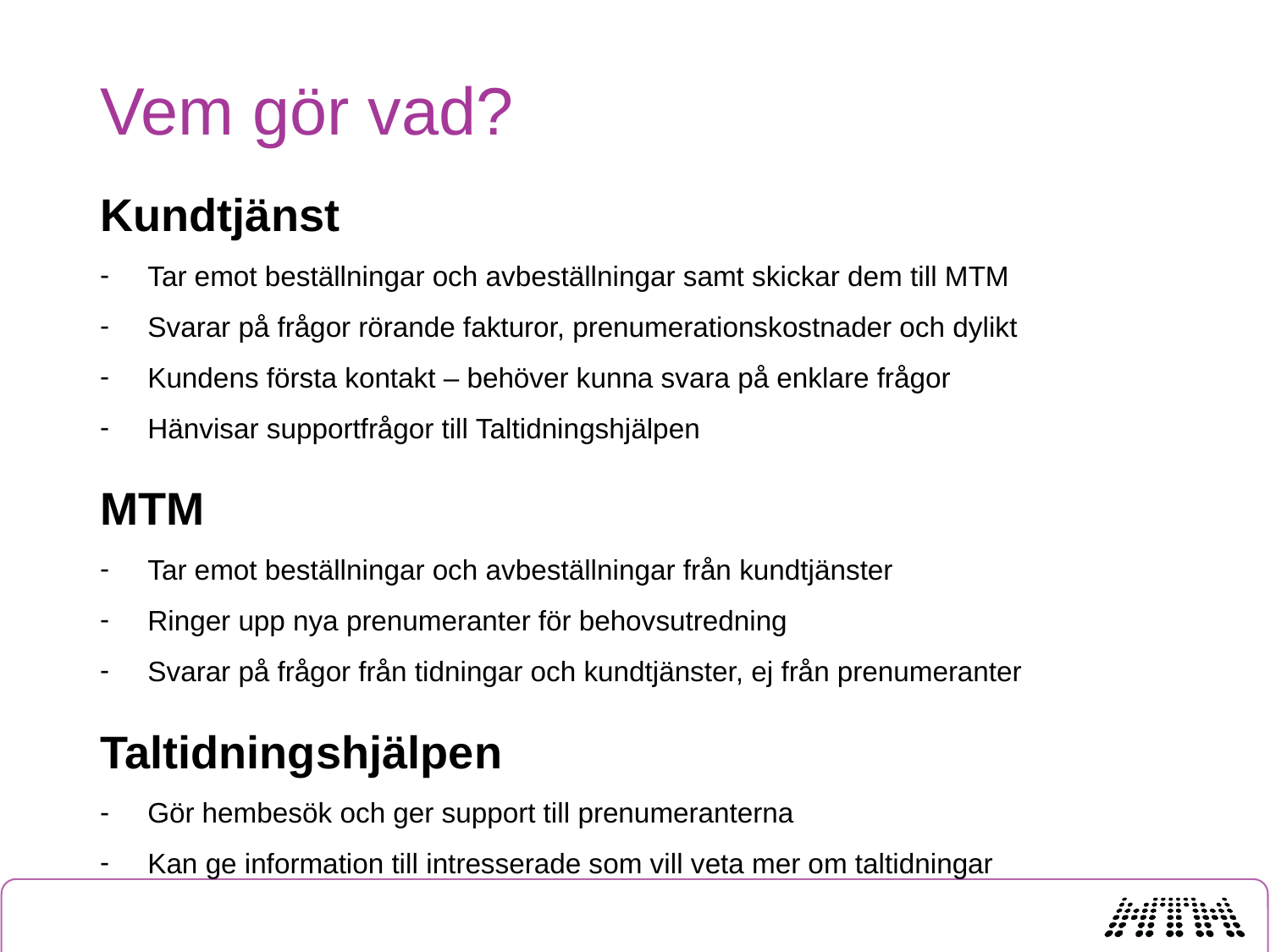

# Vem gör vad?
Kundtjänst
Tar emot beställningar och avbeställningar samt skickar dem till MTM
Svarar på frågor rörande fakturor, prenumerationskostnader och dylikt
Kundens första kontakt – behöver kunna svara på enklare frågor
Hänvisar supportfrågor till Taltidningshjälpen
MTM
Tar emot beställningar och avbeställningar från kundtjänster
Ringer upp nya prenumeranter för behovsutredning
Svarar på frågor från tidningar och kundtjänster, ej från prenumeranter
Taltidningshjälpen
Gör hembesök och ger support till prenumeranterna
Kan ge information till intresserade som vill veta mer om taltidningar